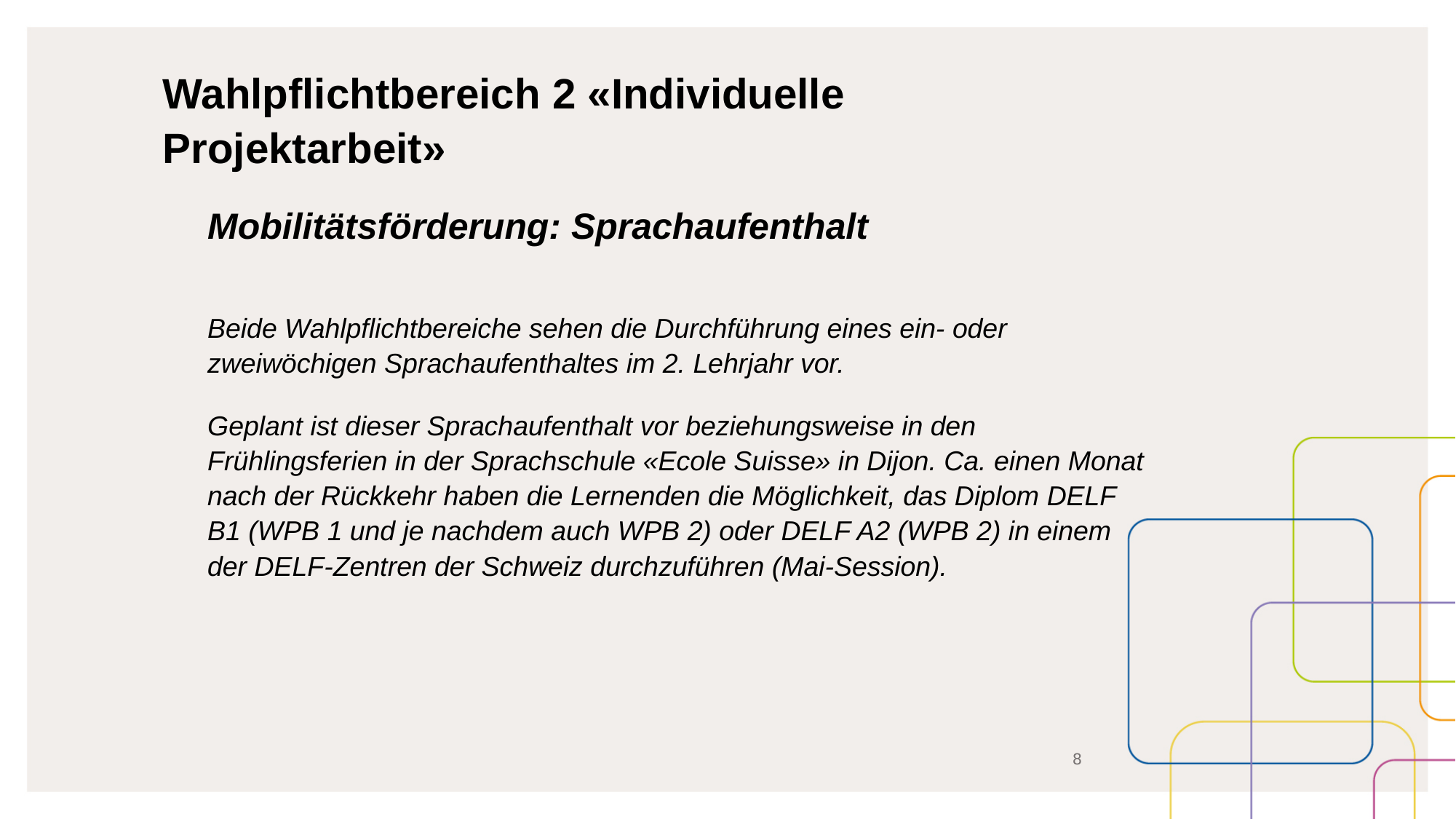

# Wahlpflichtbereich 2 «Individuelle Projektarbeit»
Mobilitätsförderung: Sprachaufenthalt
Beide Wahlpflichtbereiche sehen die Durchführung eines ein- oder zweiwöchigen Sprachaufenthaltes im 2. Lehrjahr vor.
Geplant ist dieser Sprachaufenthalt vor beziehungsweise in den Frühlingsferien in der Sprachschule «Ecole Suisse» in Dijon. Ca. einen Monat nach der Rückkehr haben die Lernenden die Möglichkeit, das Diplom DELF B1 (WPB 1 und je nachdem auch WPB 2) oder DELF A2 (WPB 2) in einem der DELF-Zentren der Schweiz durchzuführen (Mai-Session).

8